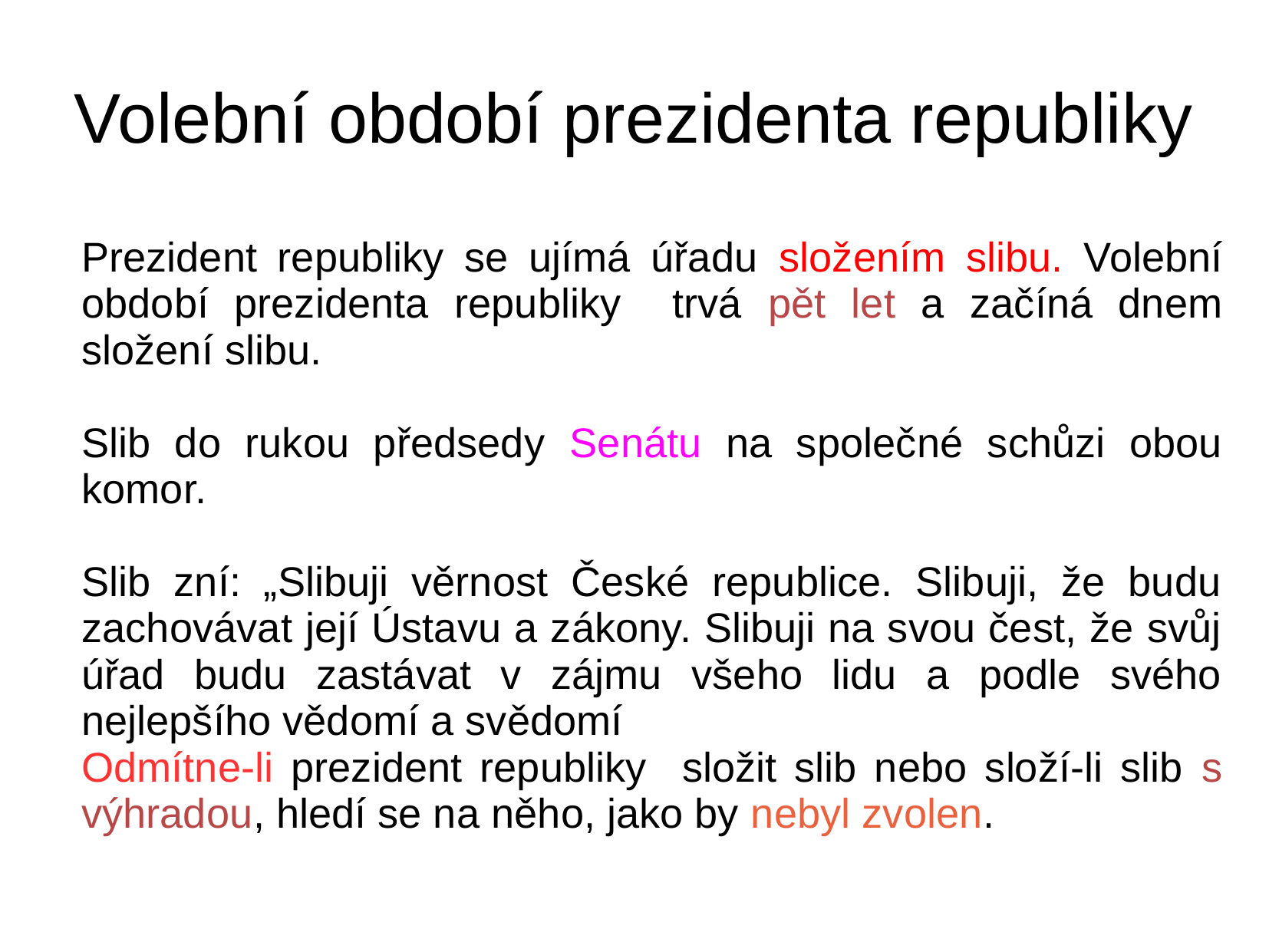

# Volební období prezidenta republiky
Prezident republiky se ujímá úřadu složením slibu. Volební období prezidenta republiky  trvá pět let a začíná dnem složení slibu.

Slib do rukou předsedy Senátu na společné schůzi obou komor.

Slib zní: „Slibuji věrnost České republice. Slibuji, že budu zachovávat její Ústavu a zákony. Slibuji na svou čest, že svůj úřad budu zastávat v zájmu všeho lidu a podle svého nejlepšího vědomí a svědomí
Odmítne-li prezident republiky  složit slib nebo složí-li slib s výhradou, hledí se na něho, jako by nebyl zvolen.